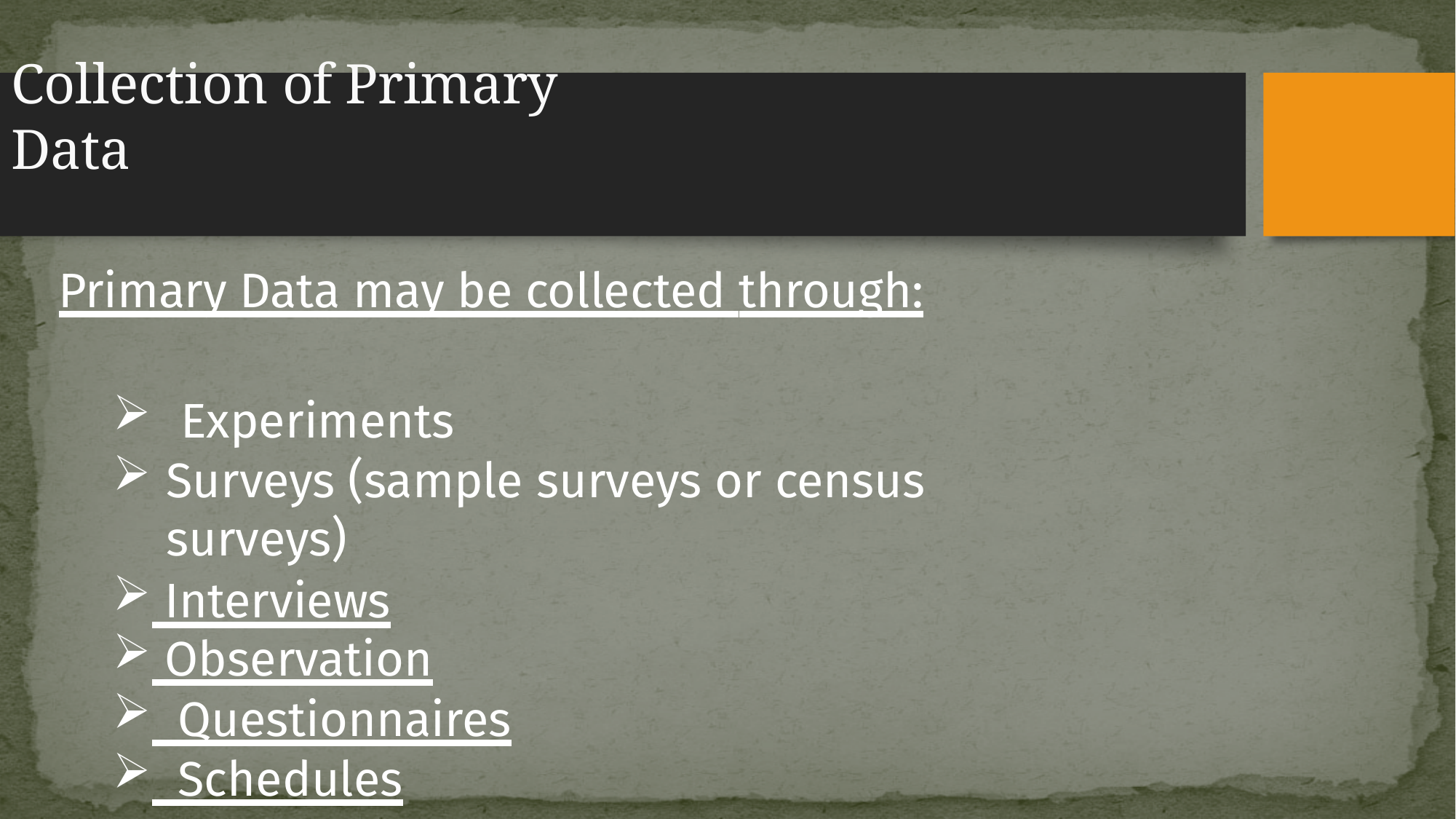

# Collection of Primary Data

Primary Data may be collected through:

Experiments
Surveys (sample surveys or census surveys)
 Interviews
 Observation
  Questionnaires
  Schedules